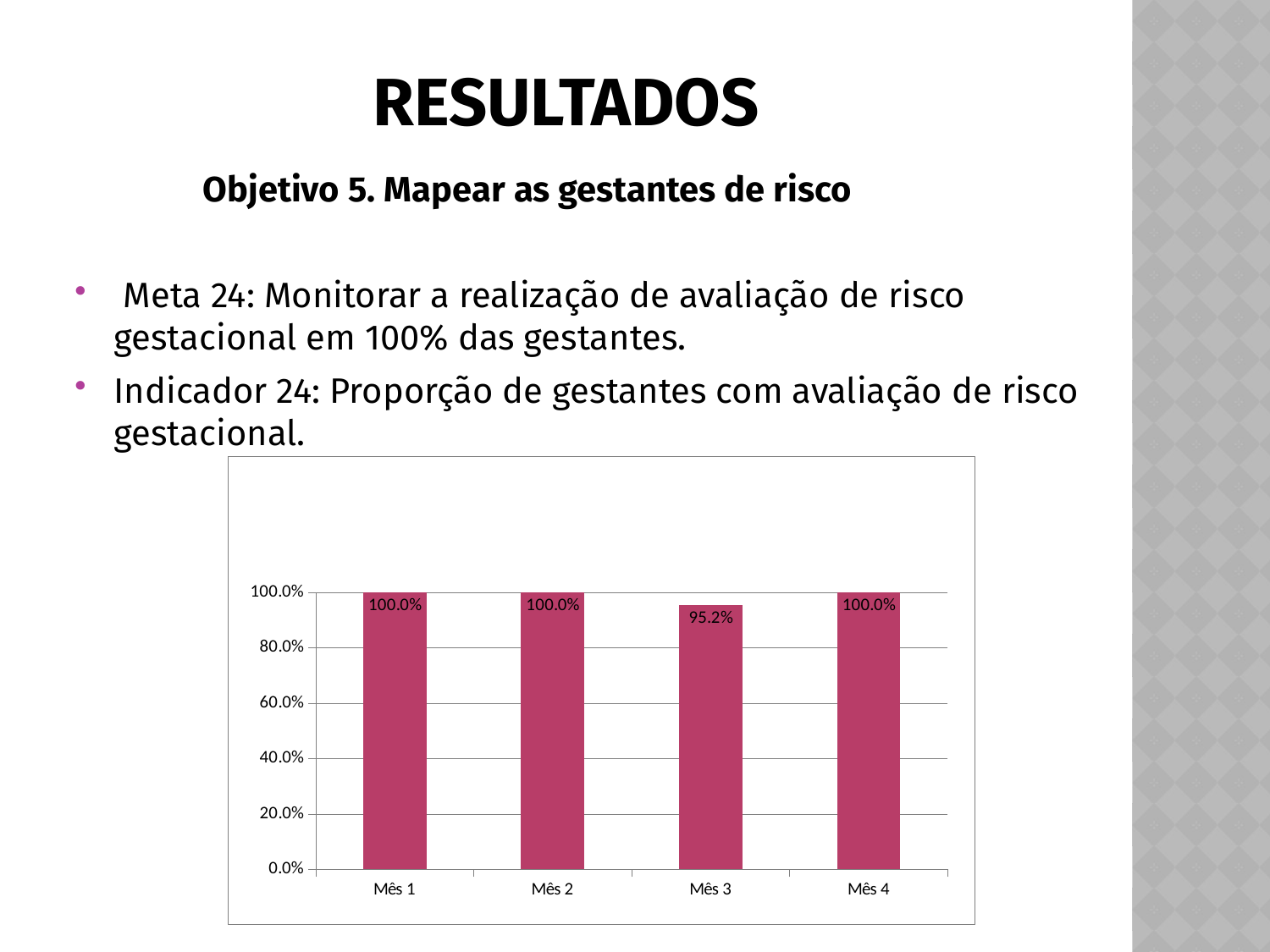

# RESULTADOS
	Objetivo 5. Mapear as gestantes de risco

 Meta 24: Monitorar a realização de avaliação de risco gestacional em 100% das gestantes.
Indicador 24: Proporção de gestantes com avaliação de risco gestacional.

### Chart

| Category | Proporção de gestantes com avaliação de risco na primeira consulta |
|---|---|
| Mês 1 | 1.0 |
| Mês 2 | 1.0 |
| Mês 3 | 0.9523809523809523 |
| Mês 4 | 1.0 |